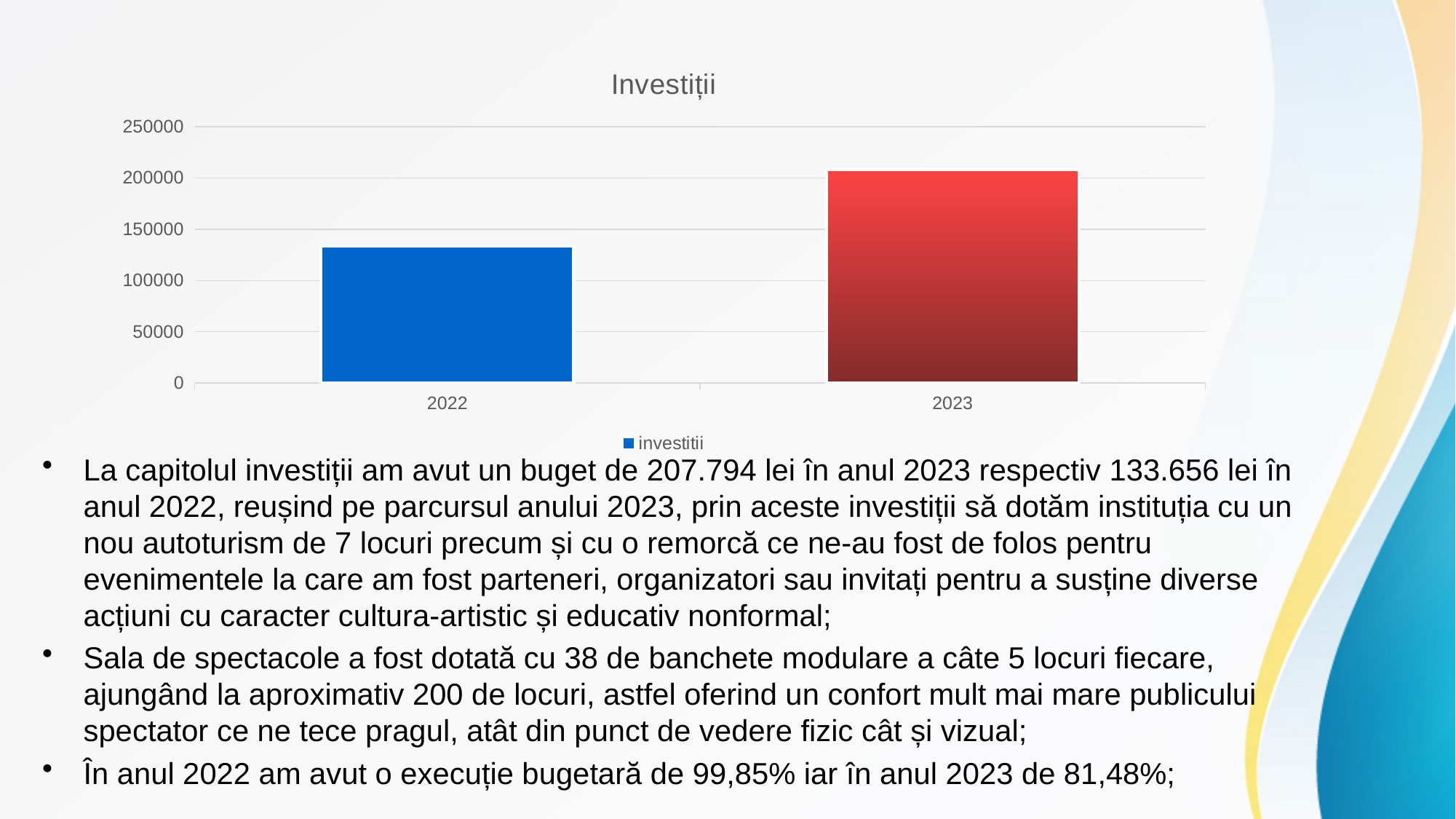

### Chart: Investiții

| Category | investitii |
|---|---|
| 2022 | 133656.0 |
| 2023 | 207794.0 |
La capitolul investiții am avut un buget de 207.794 lei în anul 2023 respectiv 133.656 lei în anul 2022, reușind pe parcursul anului 2023, prin aceste investiții să dotăm instituția cu un nou autoturism de 7 locuri precum și cu o remorcă ce ne-au fost de folos pentru evenimentele la care am fost parteneri, organizatori sau invitați pentru a susține diverse acțiuni cu caracter cultura-artistic și educativ nonformal;
Sala de spectacole a fost dotată cu 38 de banchete modulare a câte 5 locuri fiecare, ajungând la aproximativ 200 de locuri, astfel oferind un confort mult mai mare publicului spectator ce ne tece pragul, atât din punct de vedere fizic cât și vizual;
În anul 2022 am avut o execuție bugetară de 99,85% iar în anul 2023 de 81,48%;